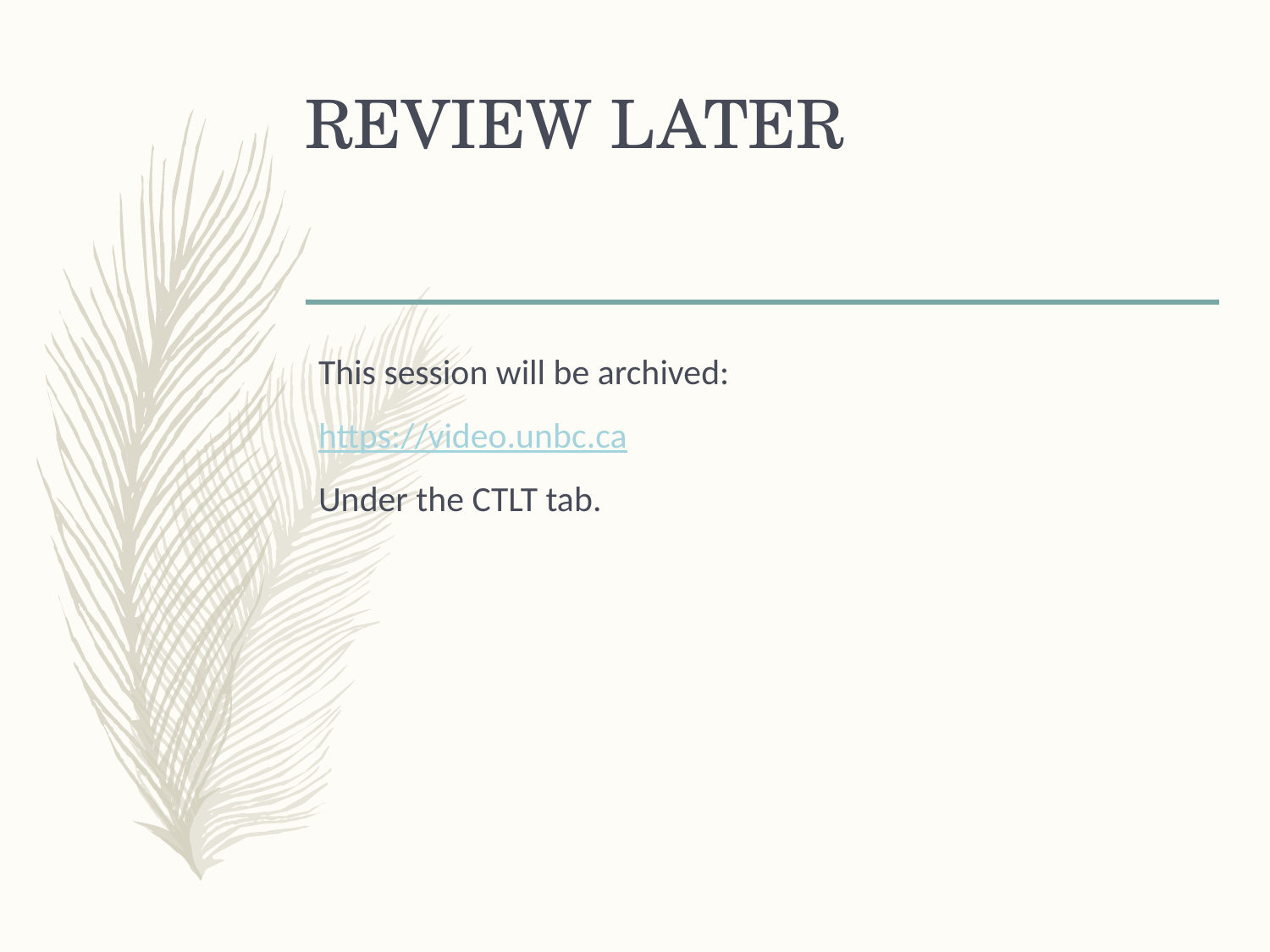

# REVIEW LATER
This session will be archived:
https://video.unbc.ca
Under the CTLT tab.